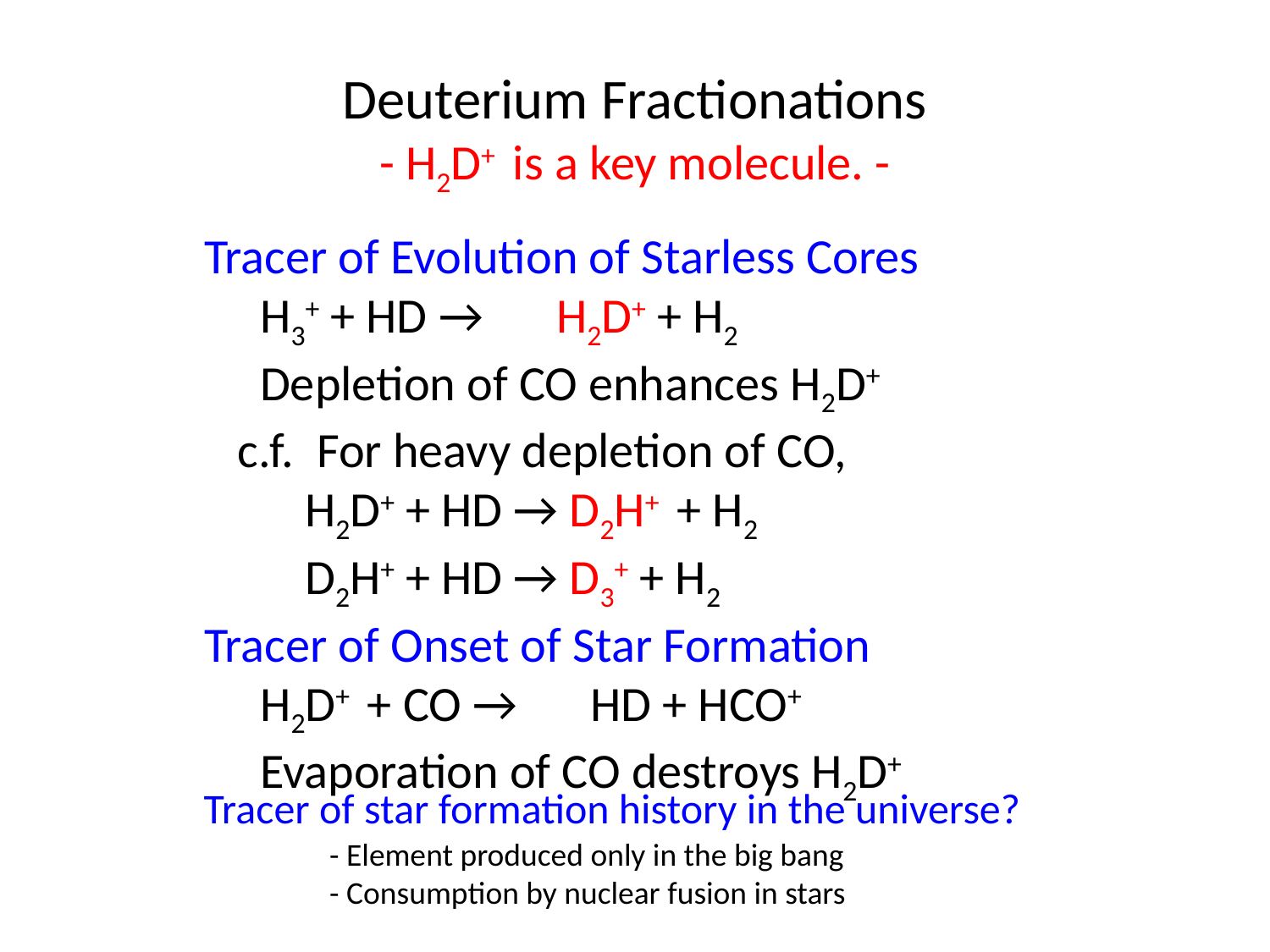

Deuterium Fractionations
 - H2D+  is a key molecule. -
Tracer of Evolution of Starless Cores
     H3+ + HD →　H2D+ + H2
     Depletion of CO enhances H2D+
   c.f.  For heavy depletion of CO,
         H2D+ + HD → D2H+  + H2
         D2H+ + HD → D3+ + H2
Tracer of Onset of Star Formation
     H2D+  + CO →　HD + HCO+
     Evaporation of CO destroys H2D+
Tracer of star formation history in the universe?
- Element produced only in the big bang
- Consumption by nuclear fusion in stars